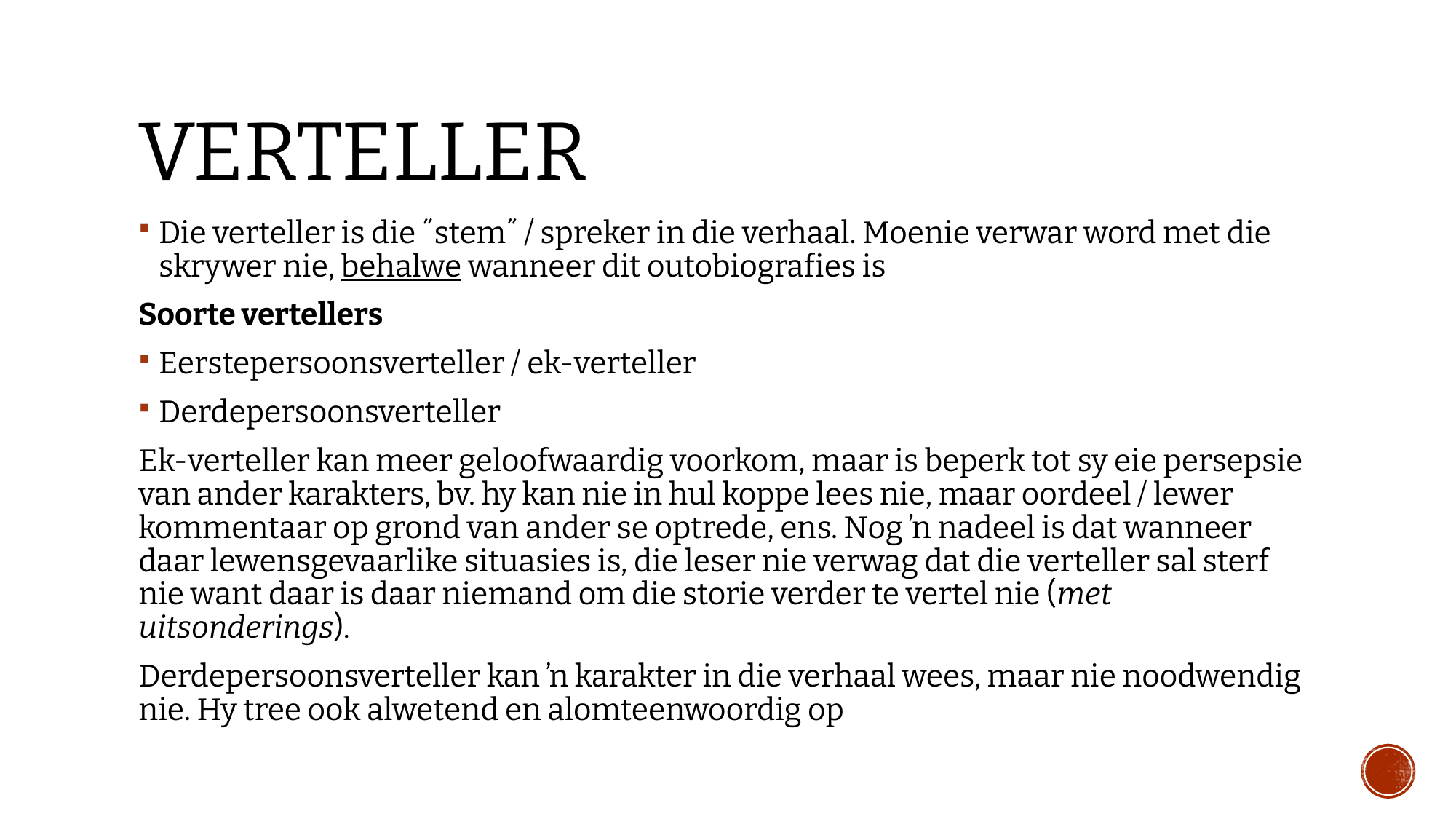

# Verteller
Die verteller is die ˝stem˝ / spreker in die verhaal. Moenie verwar word met die skrywer nie, behalwe wanneer dit outobiografies is
Soorte vertellers
Eerstepersoonsverteller / ek-verteller
Derdepersoonsverteller
Ek-verteller kan meer geloofwaardig voorkom, maar is beperk tot sy eie persepsie van ander karakters, bv. hy kan nie in hul koppe lees nie, maar oordeel / lewer kommentaar op grond van ander se optrede, ens. Nog ŉ nadeel is dat wanneer daar lewensgevaarlike situasies is, die leser nie verwag dat die verteller sal sterf nie want daar is daar niemand om die storie verder te vertel nie (met uitsonderings).
Derdepersoonsverteller kan ŉ karakter in die verhaal wees, maar nie noodwendig nie. Hy tree ook alwetend en alomteenwoordig op